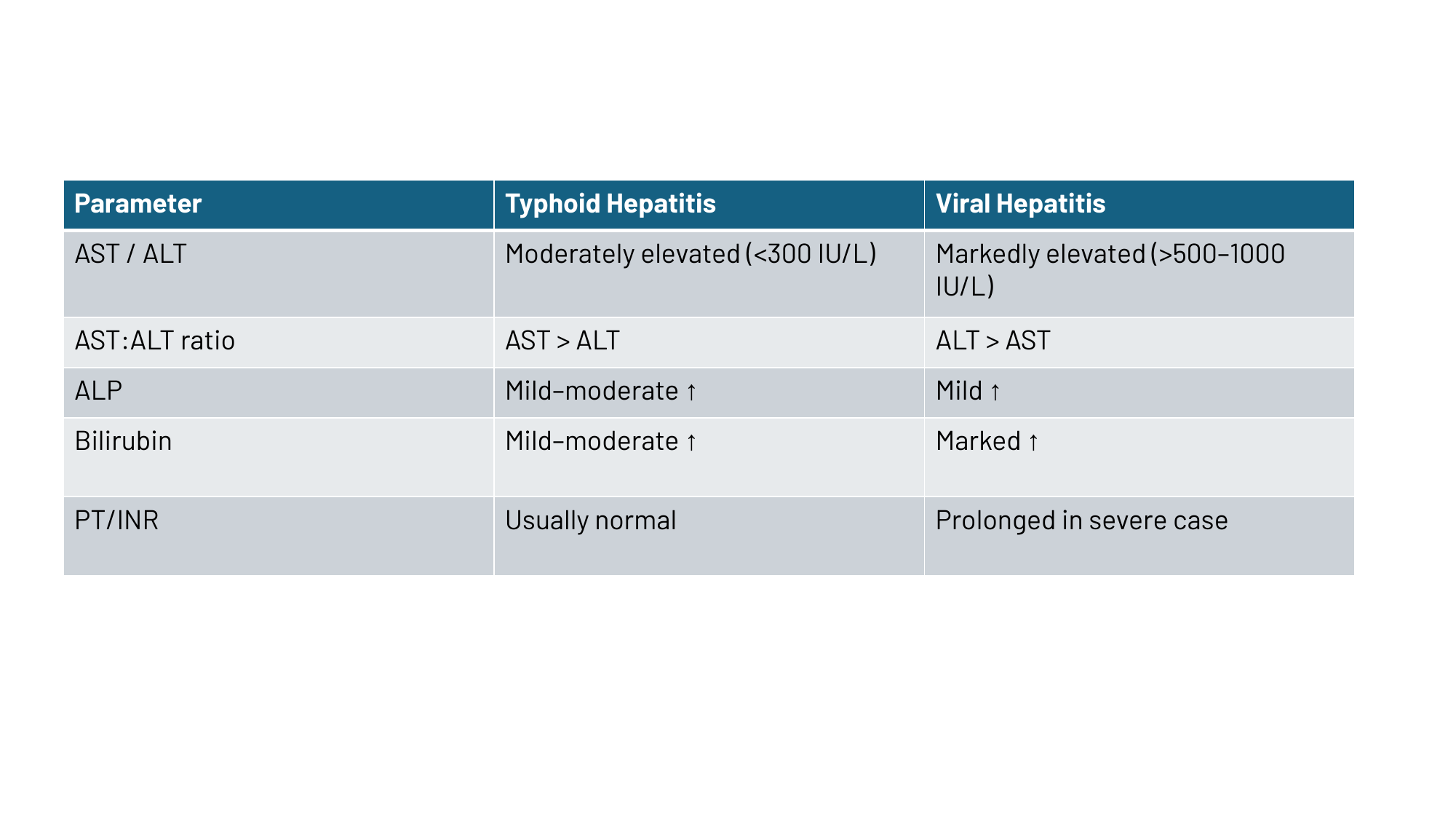

#
| Parameter | Typhoid Hepatitis | Viral Hepatitis |
| --- | --- | --- |
| AST / ALT | Moderately elevated (<300 IU/L) | Markedly elevated (>500–1000 IU/L) |
| AST:ALT ratio | AST > ALT | ALT > AST |
| ALP | Mild–moderate ↑ | Mild ↑ |
| Bilirubin | Mild–moderate ↑ | Marked ↑ |
| PT/INR | Usually normal | Prolonged in severe case |